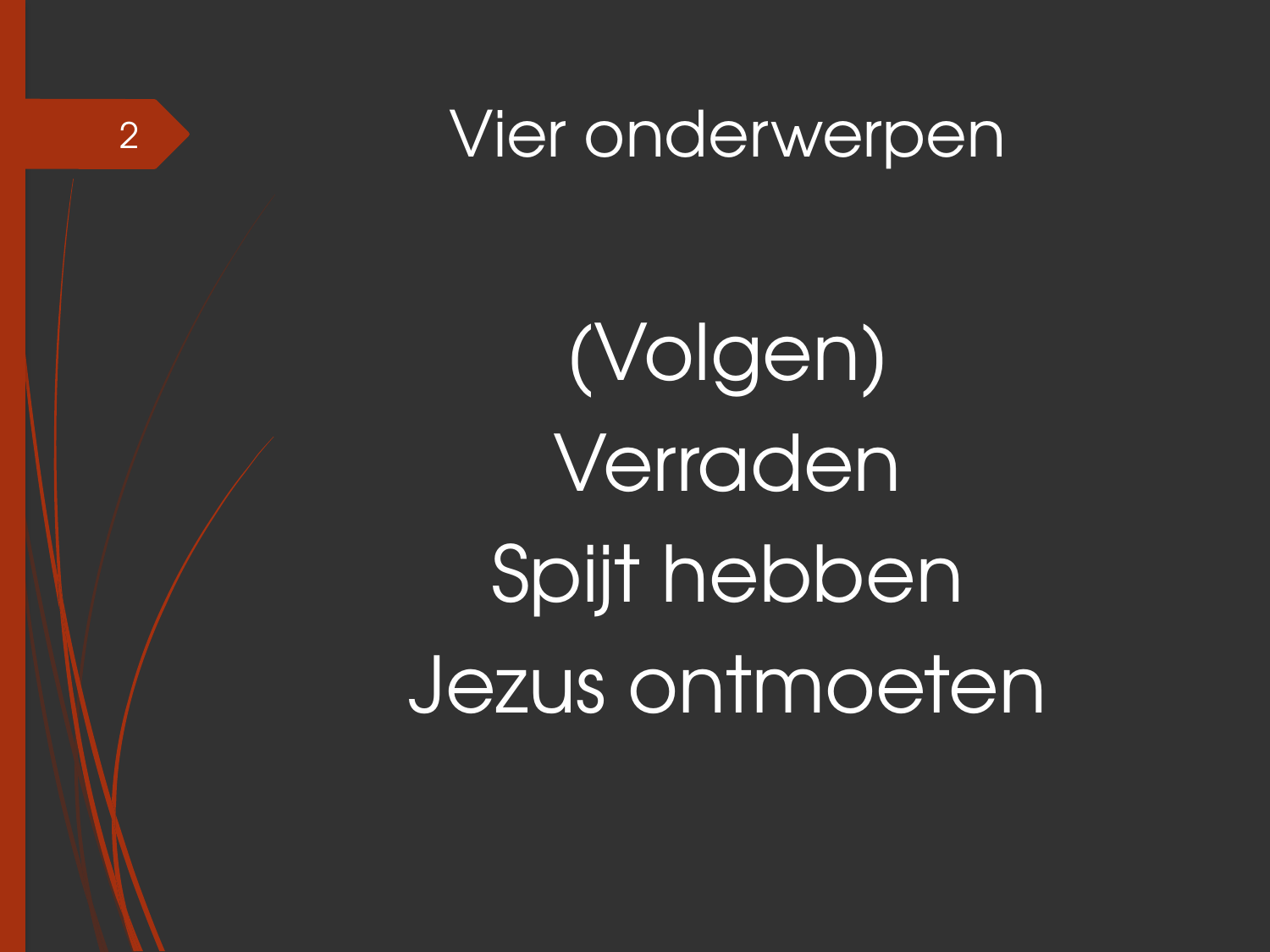

# Vier onderwerpen
2
(Volgen)
Verraden
Spijt hebben
Jezus ontmoeten